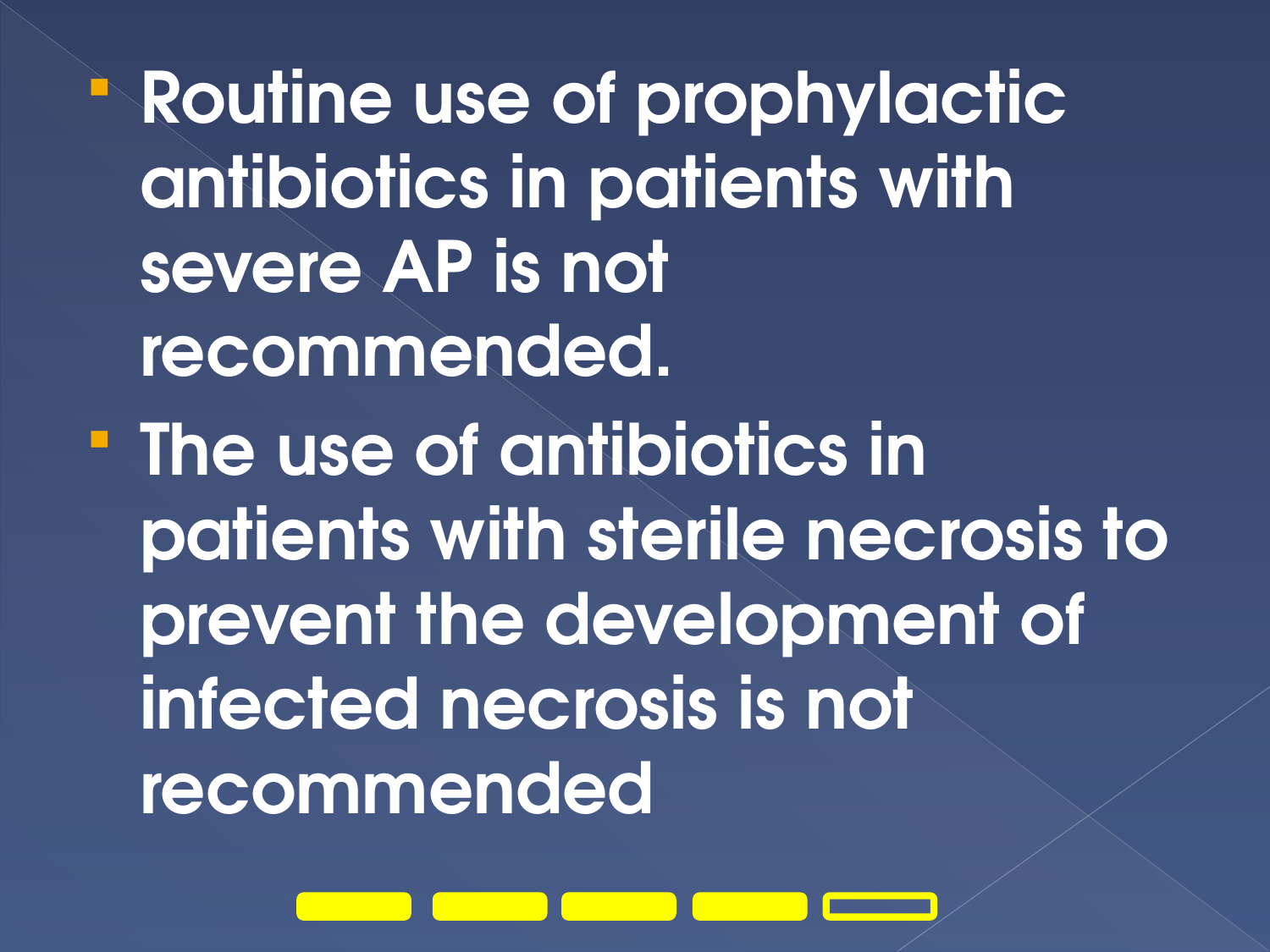

Routine use of prophylactic antibiotics in patients with severe AP is not recommended.
The use of antibiotics in patients with sterile necrosis to prevent the development of infected necrosis is not recommended